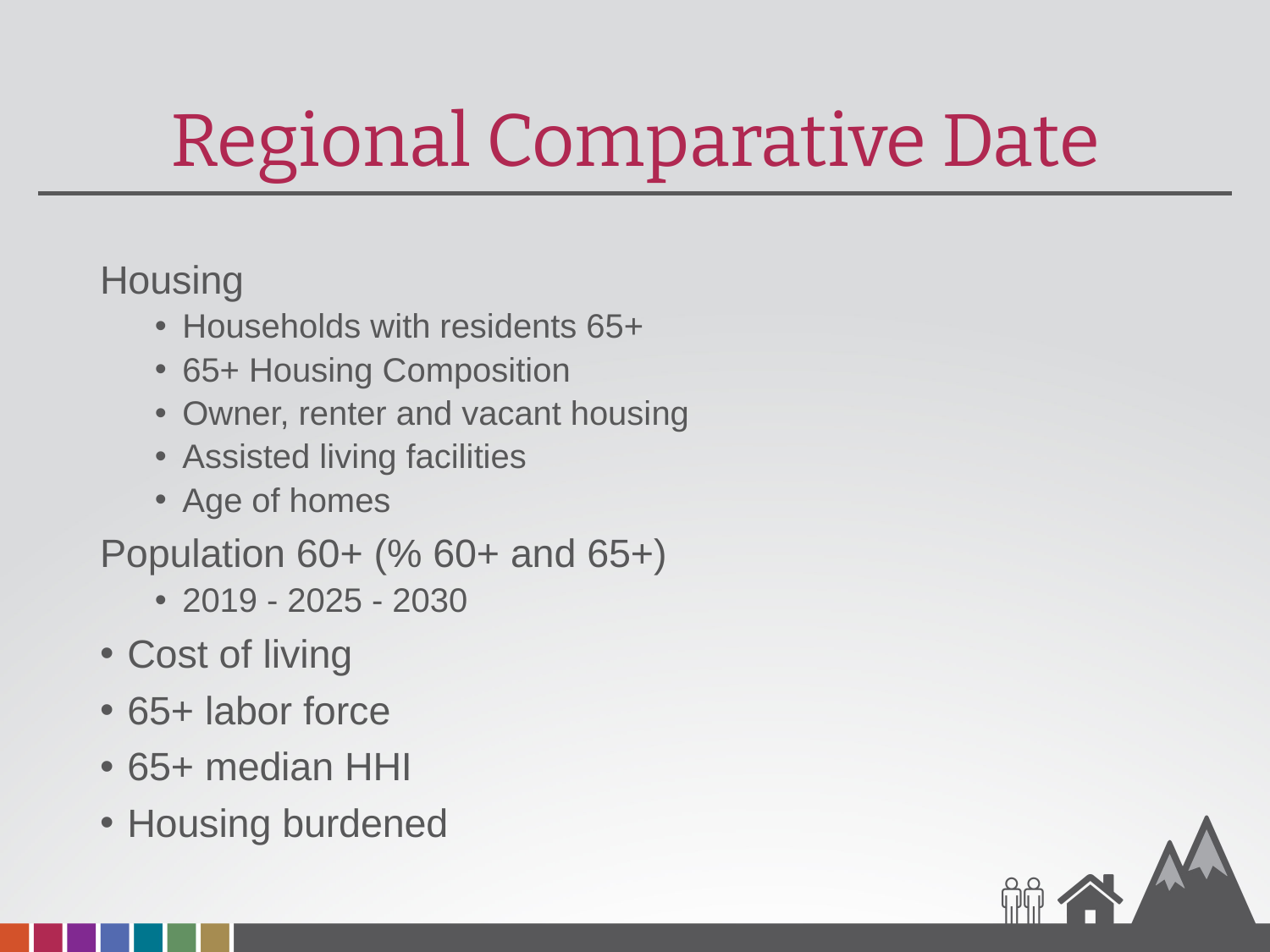

# Regional Comparative Date
Housing
Households with residents 65+
65+ Housing Composition
Owner, renter and vacant housing
Assisted living facilities
Age of homes
Population 60+ (% 60+ and 65+)
2019 - 2025 - 2030
Cost of living
65+ labor force
65+ median HHI
Housing burdened